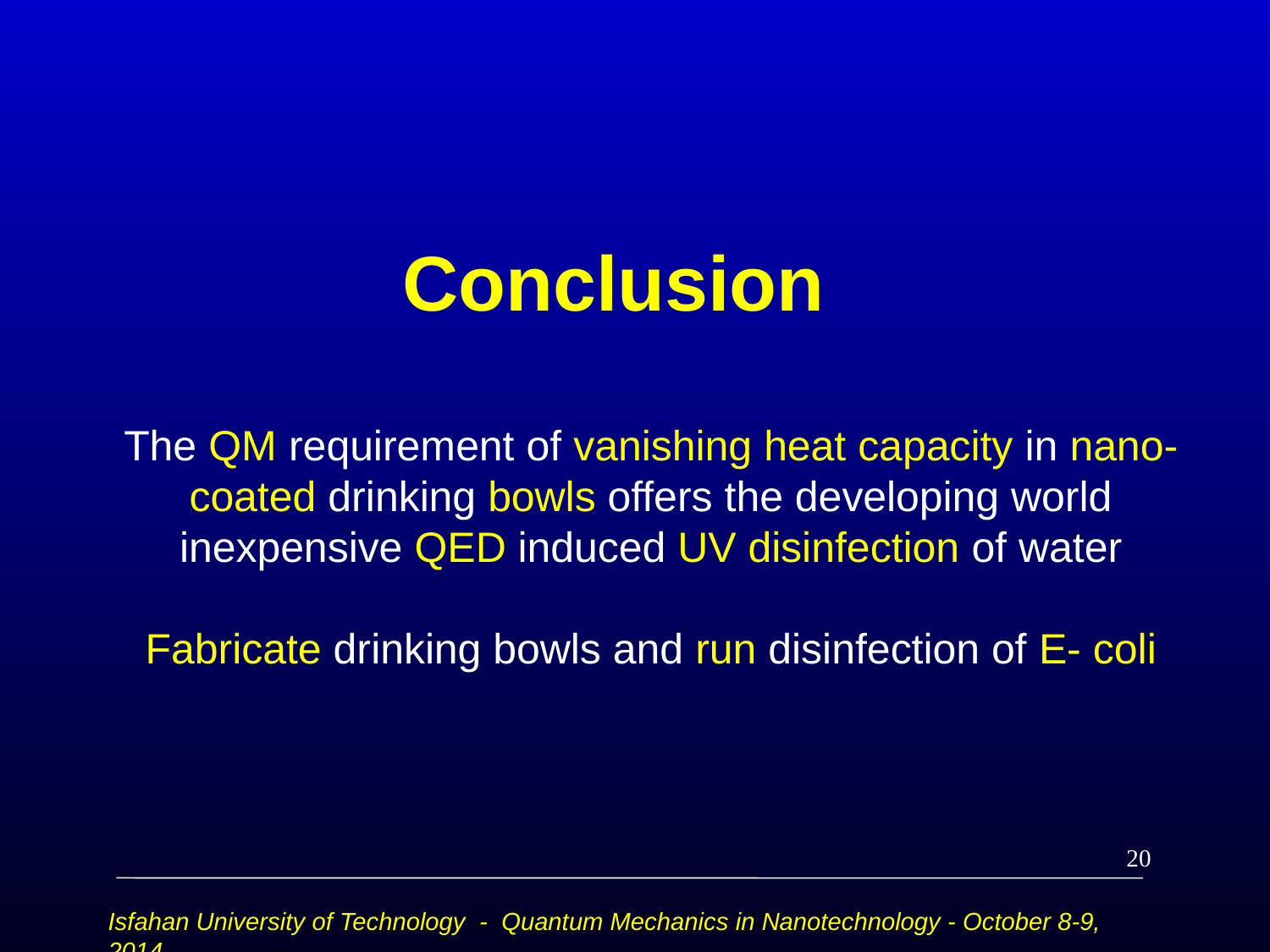

# Conclusion
The QM requirement of vanishing heat capacity in nano-coated drinking bowls offers the developing world inexpensive QED induced UV disinfection of water

Fabricate drinking bowls and run disinfection of E- coli
20
Isfahan University of Technology  -  Quantum Mechanics in Nanotechnology - October 8-9, 2014